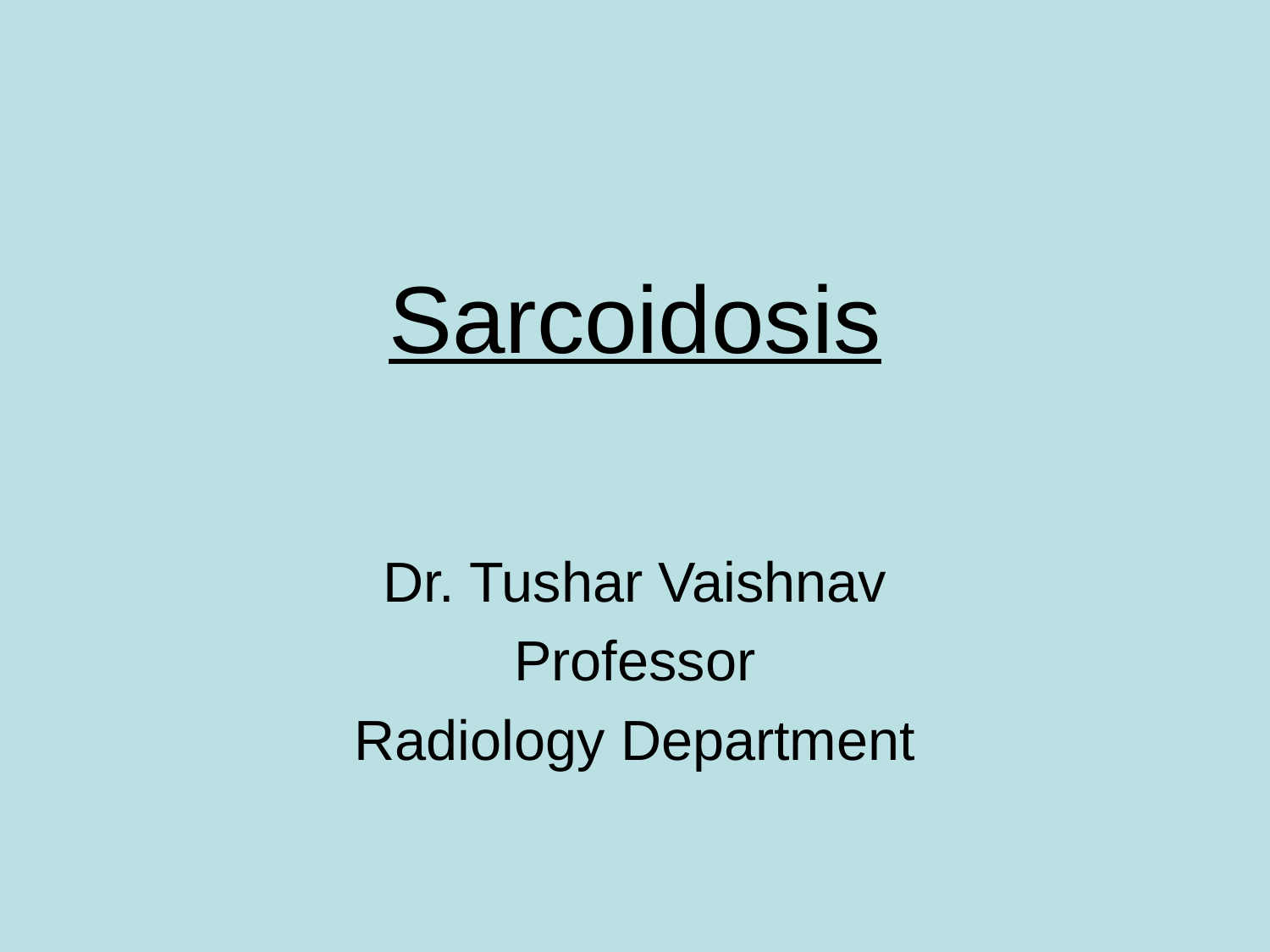

# Sarcoidosis
Dr. Tushar Vaishnav
Professor
Radiology Department